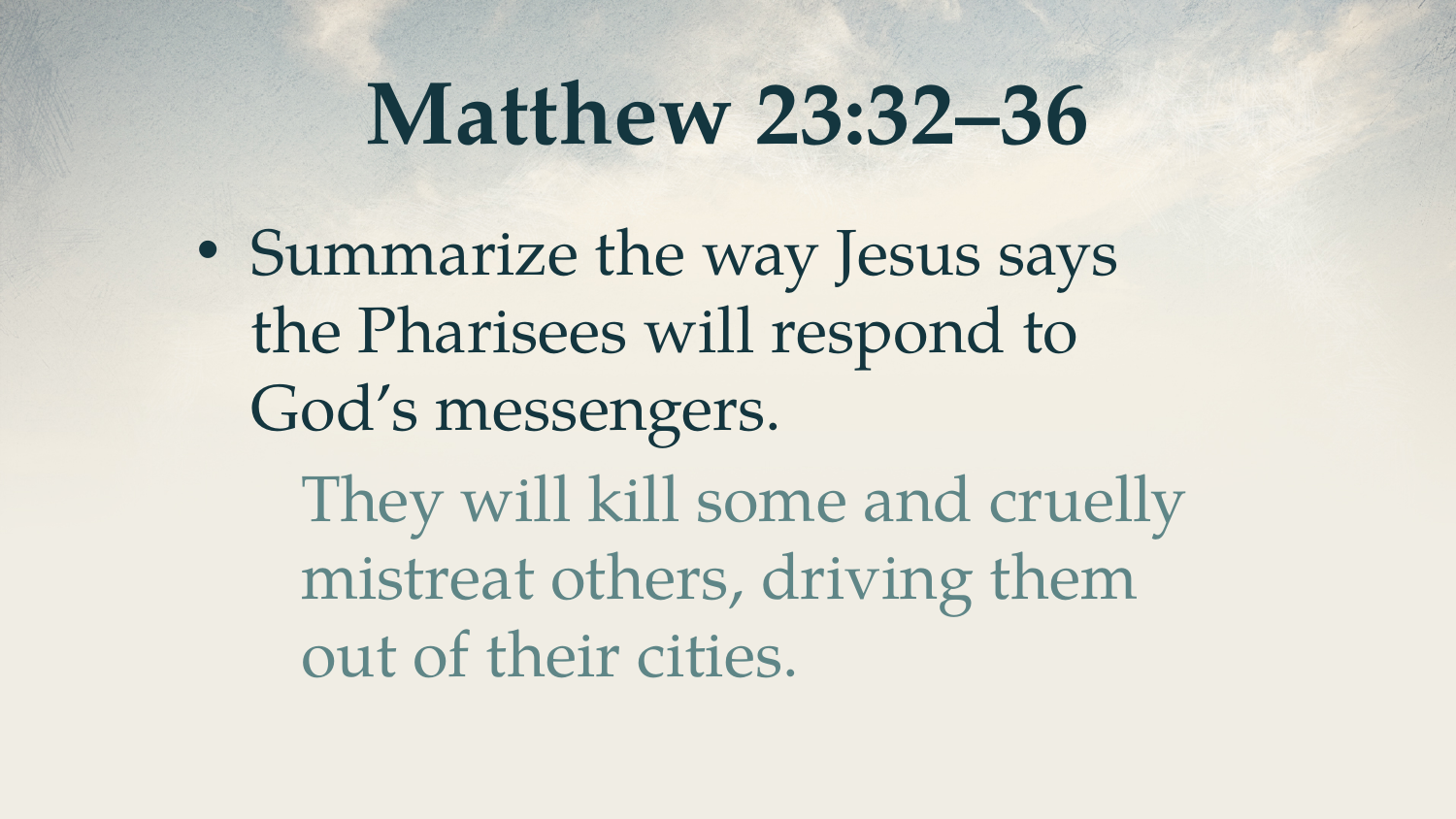

# Matthew 23:32–36
Summarize the way Jesus says the Pharisees will respond to God’s messengers.
They will kill some and cruelly mistreat others, driving them out of their cities.